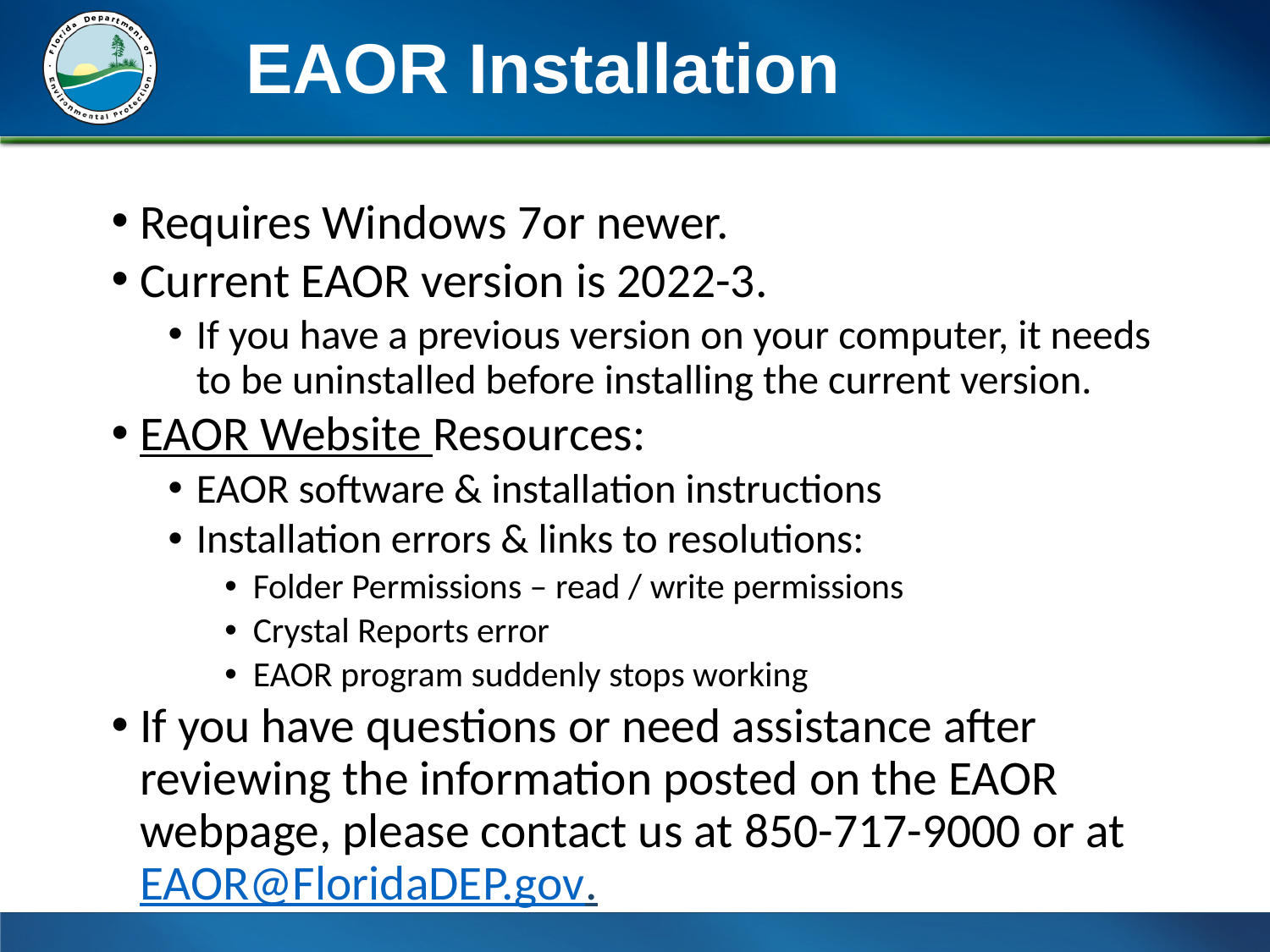

EAOR Installation
Requires Windows 7or newer.
Current EAOR version is 2022-3.
If you have a previous version on your computer, it needs to be uninstalled before installing the current version.
EAOR Website Resources:
EAOR software & installation instructions
Installation errors & links to resolutions:
Folder Permissions – read / write permissions
Crystal Reports error
EAOR program suddenly stops working
If you have questions or need assistance after reviewing the information posted on the EAOR webpage, please contact us at 850-717-9000 or at EAOR@FloridaDEP.gov.